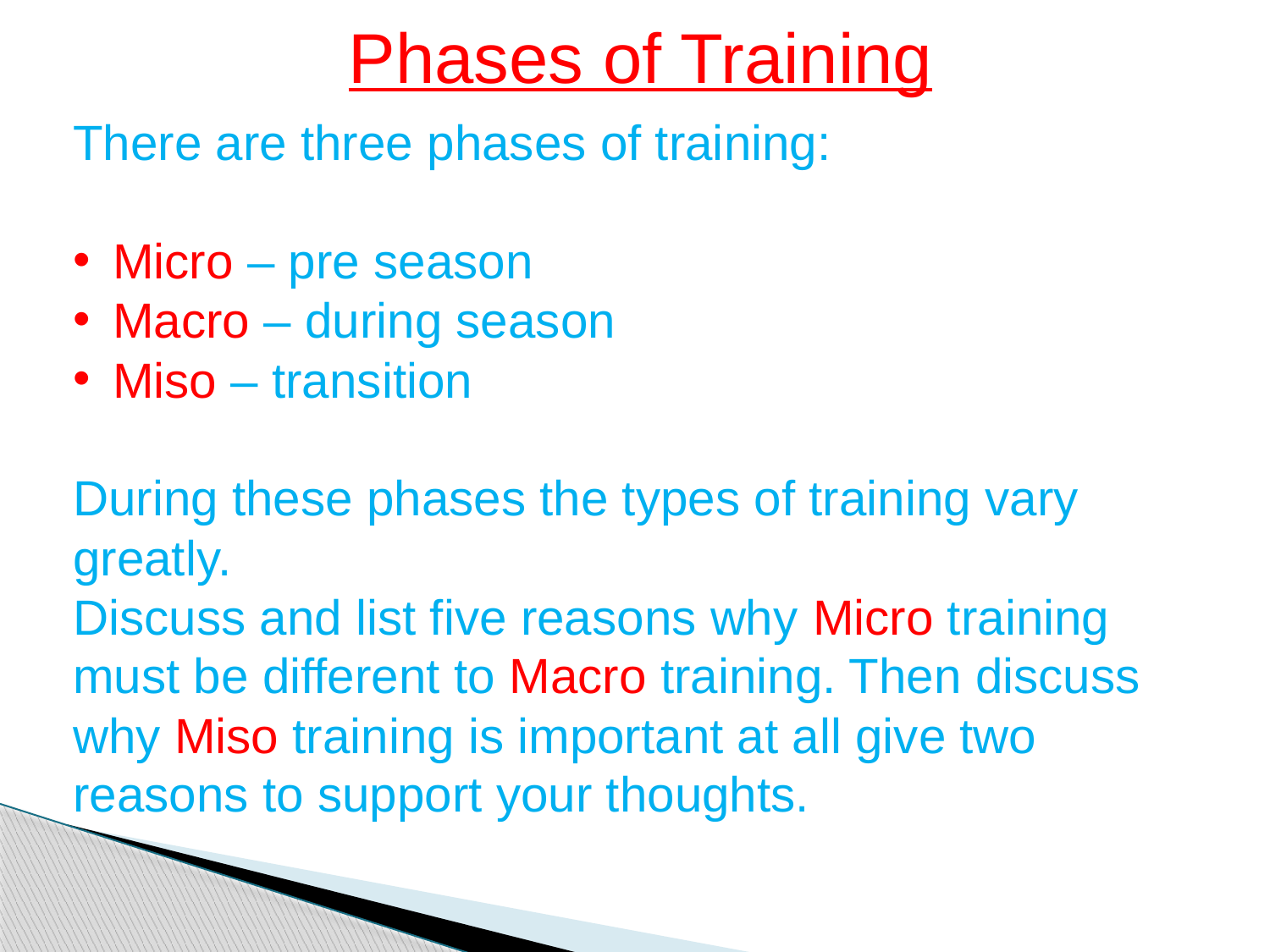

Phases of Training
There are three phases of training:

Micro – pre season
Macro – during season
Miso – transition

During these phases the types of training vary greatly.
Discuss and list five reasons why Micro training must be different to Macro training. Then discuss why Miso training is important at all give two reasons to support your thoughts.